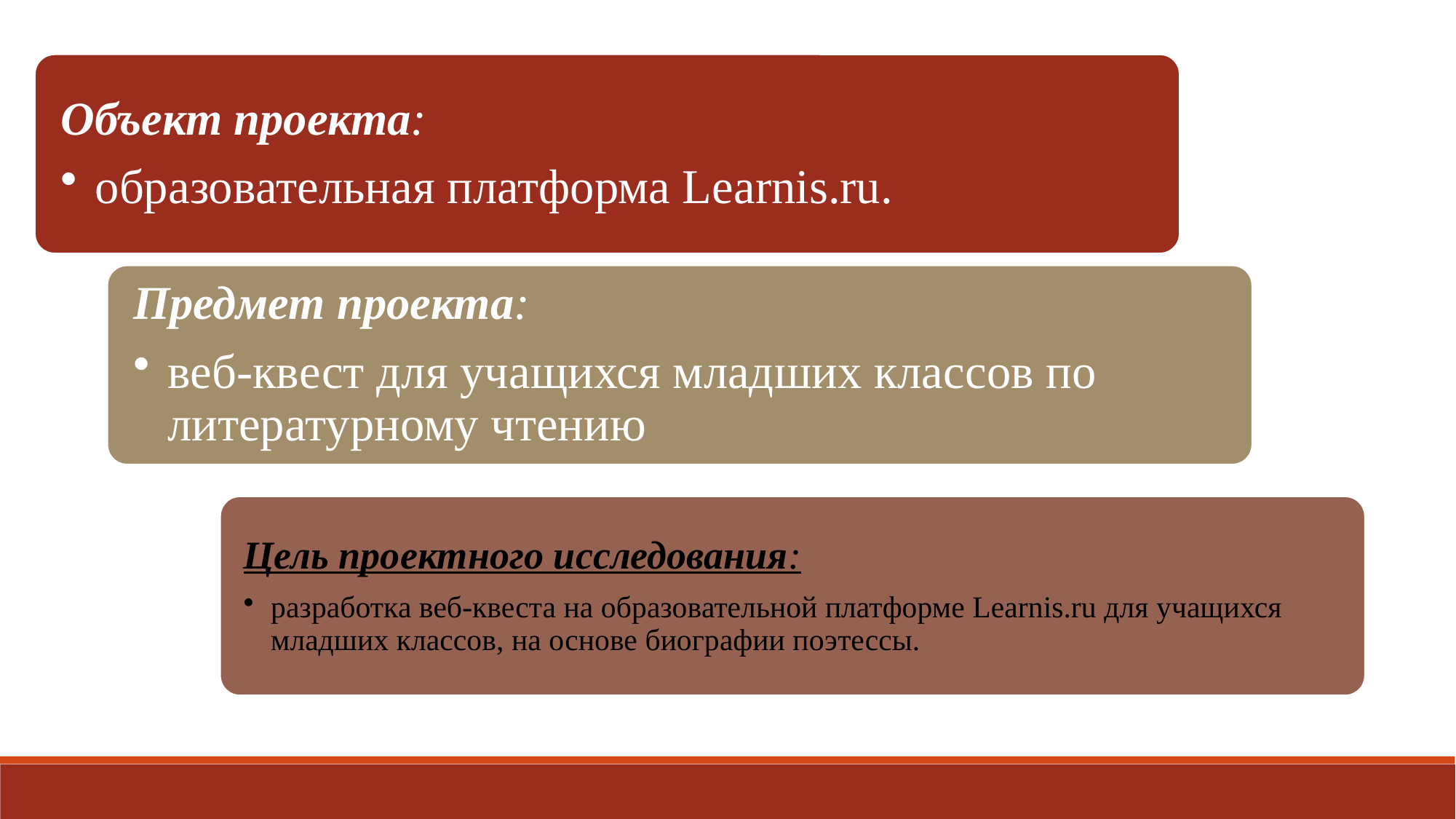

Объект проекта:
образовательная платформа Learnis.ru.
Предмет проекта:
веб-квест для учащихся младших классов по литературному чтению
Цель проектного исследования:
разработка веб-квеста на образовательной платформе Learnis.ru для учащихся младших классов, на основе биографии поэтессы.